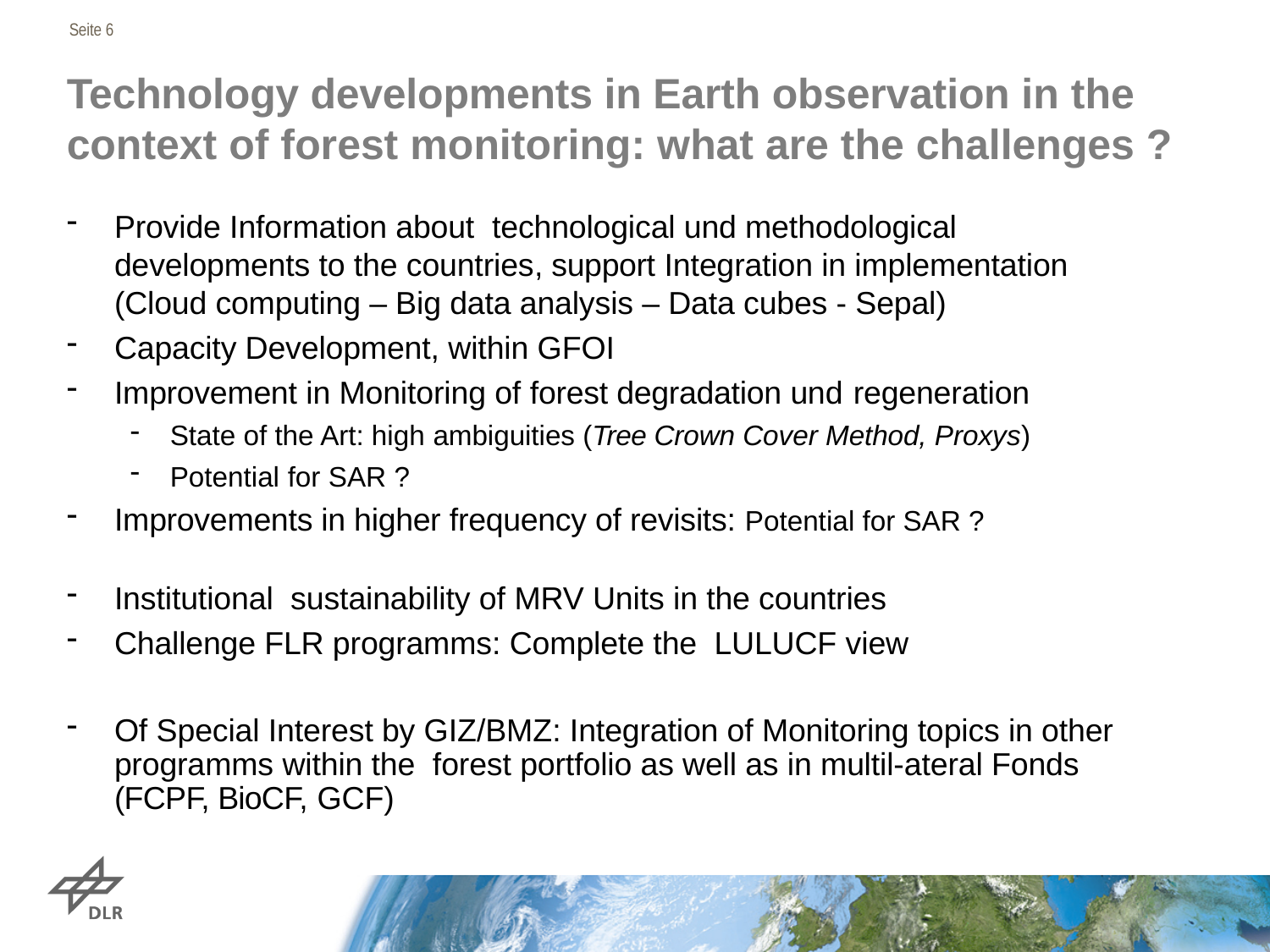

Seite 6
# Technology developments in Earth observation in the context of forest monitoring: what are the challenges ?
Provide Information about  technological und methodological developments to the countries, support Integration in implementation
(Cloud computing – Big data analysis – Data cubes - Sepal)
Capacity Development, within GFOI
Improvement in Monitoring of forest degradation und regeneration
State of the Art: high ambiguities (Tree Crown Cover Method, Proxys)
Potential for SAR ?
Improvements in higher frequency of revisits: Potential for SAR ?
Institutional  sustainability of MRV Units in the countries
Challenge FLR programms: Complete the  LULUCF view

Of Special Interest by GIZ/BMZ: Integration of Monitoring topics in other programms within the  forest portfolio as well as in multil-ateral Fonds (FCPF, BioCF, GCF)